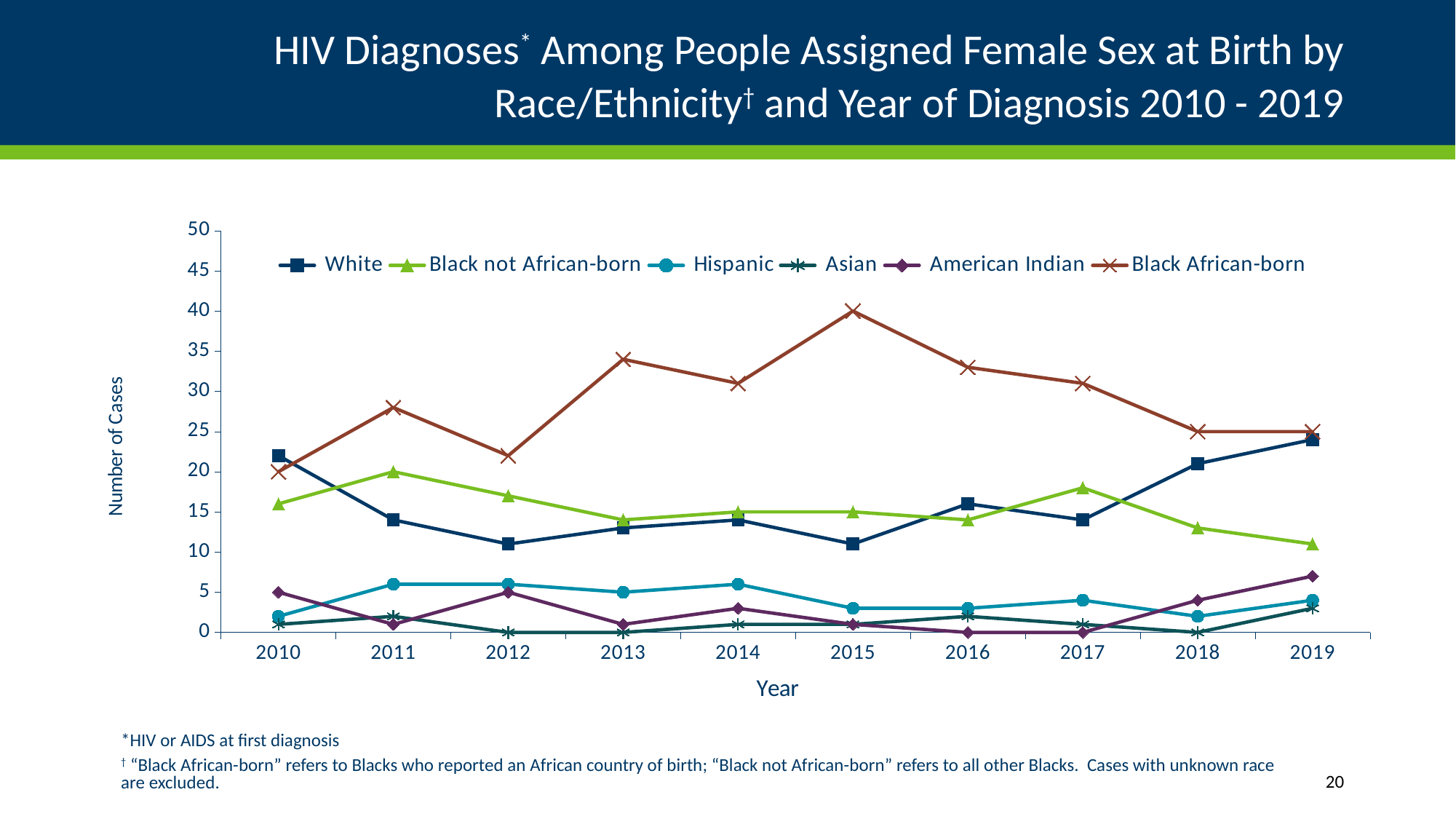

# HIV Diagnoses* Among People Assigned Female Sex at Birth by Race/Ethnicity† and Year of Diagnosis 2010 - 2019

### Chart

| Category |  White | Black not African-born |  Hispanic |  Asian |  American Indian | Black African-born |
|---|---|---|---|---|---|---|
| 2010 | 22.0 | 16.0 | 2.0 | 1.0 | 5.0 | 20.0 |
| 2011 | 14.0 | 20.0 | 6.0 | 2.0 | 1.0 | 28.0 |
| 2012 | 11.0 | 17.0 | 6.0 | 0.0 | 5.0 | 22.0 |
| 2013 | 13.0 | 14.0 | 5.0 | 0.0 | 1.0 | 34.0 |
| 2014 | 14.0 | 15.0 | 6.0 | 1.0 | 3.0 | 31.0 |
| 2015 | 11.0 | 15.0 | 3.0 | 1.0 | 1.0 | 40.0 |
| 2016 | 16.0 | 14.0 | 3.0 | 2.0 | 0.0 | 33.0 |
| 2017 | 14.0 | 18.0 | 4.0 | 1.0 | 0.0 | 31.0 |
| 2018 | 21.0 | 13.0 | 2.0 | 0.0 | 4.0 | 25.0 |
| 2019 | 24.0 | 11.0 | 4.0 | 3.0 | 7.0 | 25.0 |
*HIV or AIDS at first diagnosis
† “Black African-born” refers to Blacks who reported an African country of birth; “Black not African-born” refers to all other Blacks.  Cases with unknown race are excluded.

20